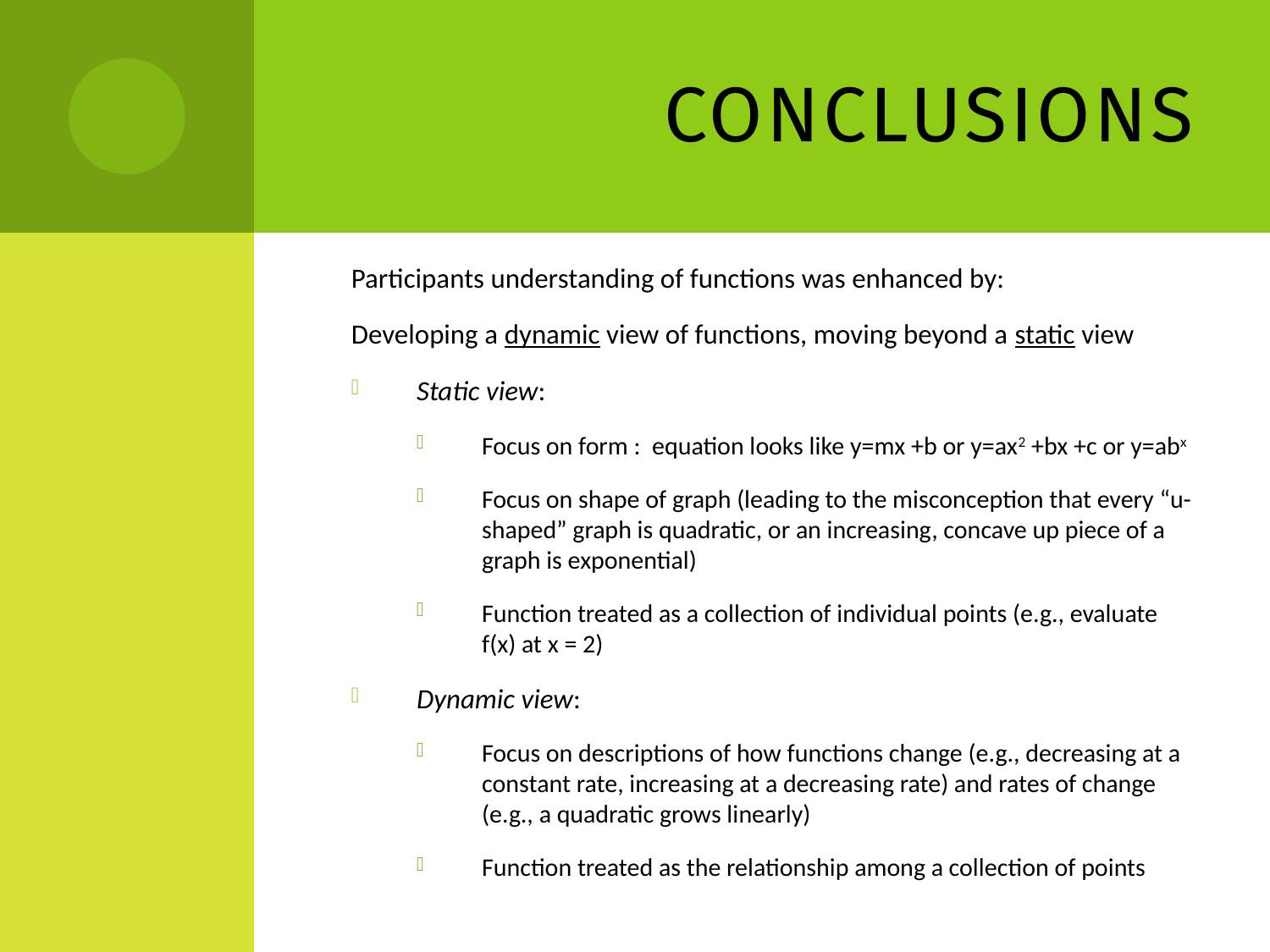

# Conclusions
Participants understanding of functions was enhanced by:
Developing a dynamic view of functions, moving beyond a static view
Static view:
Focus on form :  equation looks like y=mx +b or y=ax2 +bx +c or y=abx
Focus on shape of graph (leading to the misconception that every “u-shaped” graph is quadratic, or an increasing, concave up piece of a graph is exponential)
Function treated as a collection of individual points (e.g., evaluate f(x) at x = 2)
Dynamic view:
Focus on descriptions of how functions change (e.g., decreasing at a constant rate, increasing at a decreasing rate) and rates of change (e.g., a quadratic grows linearly)
Function treated as the relationship among a collection of points